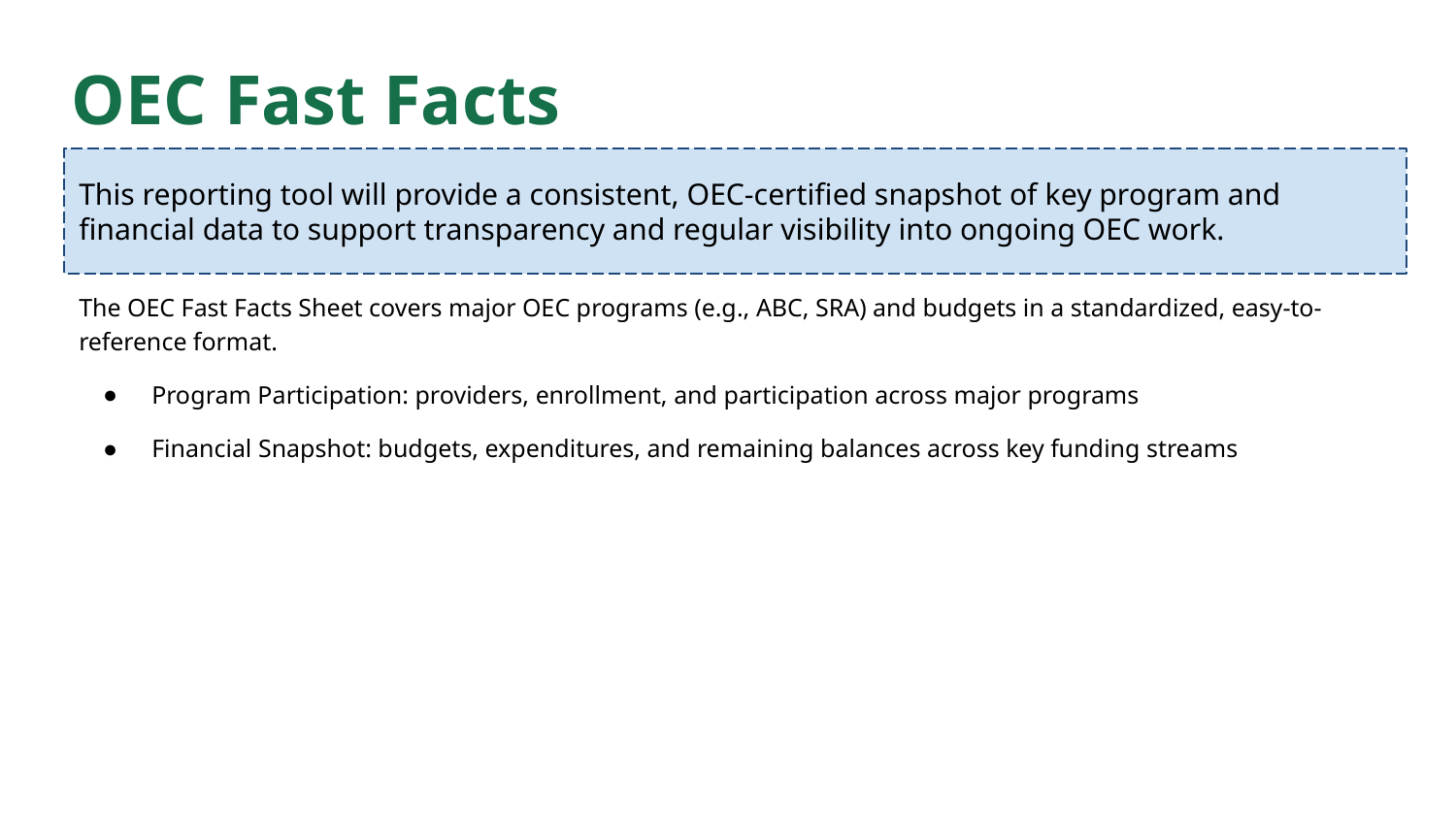

# OEC Fast Facts
This reporting tool will provide a consistent, OEC-certified snapshot of key program and financial data to support transparency and regular visibility into ongoing OEC work.
The OEC Fast Facts Sheet covers major OEC programs (e.g., ABC, SRA) and budgets in a standardized, easy-to-reference format.
Program Participation: providers, enrollment, and participation across major programs
Financial Snapshot: budgets, expenditures, and remaining balances across key funding streams